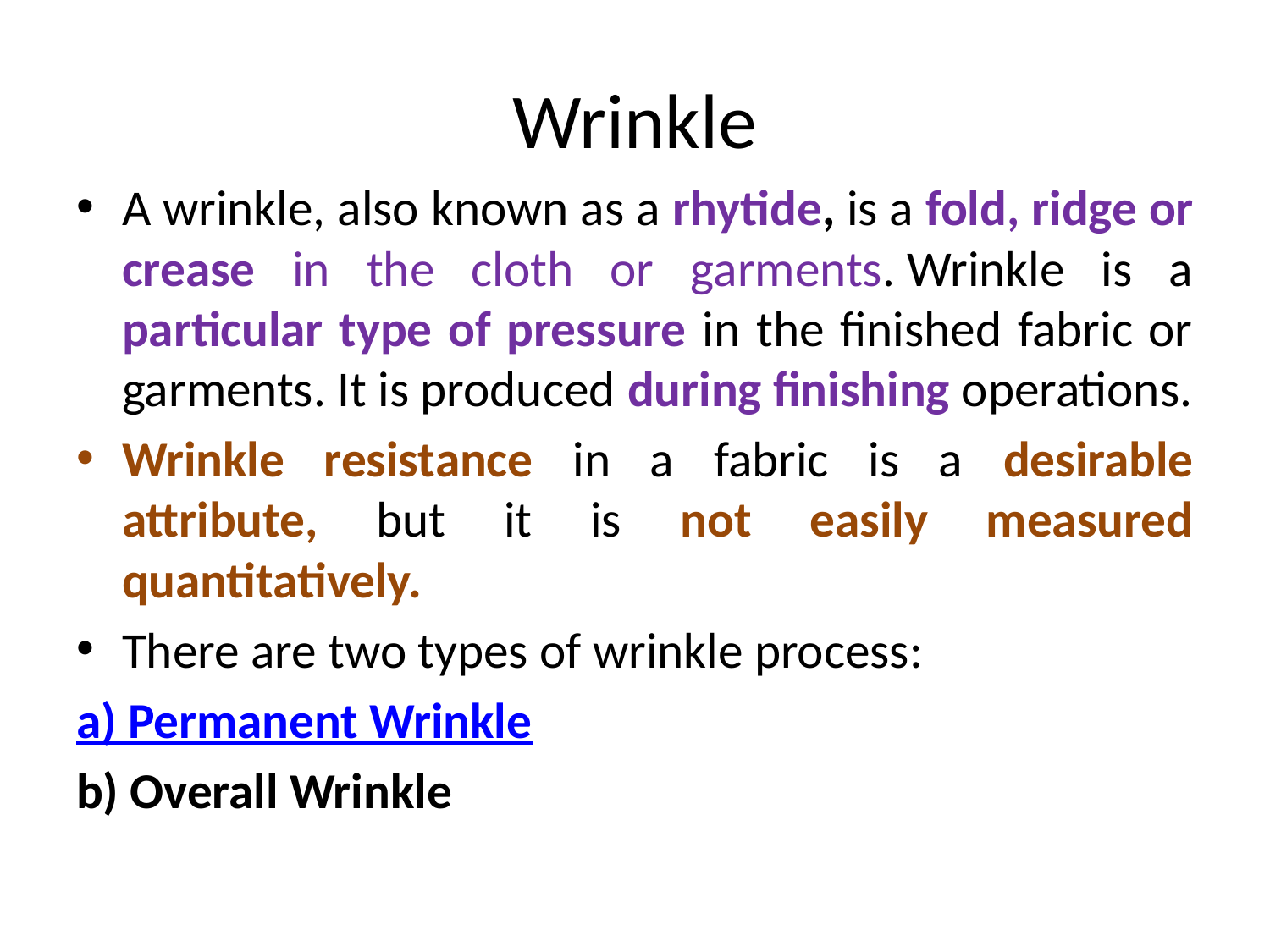

# Wrinkle
A wrinkle, also known as a rhytide, is a fold, ridge or crease in the cloth or garments. Wrinkle is a particular type of pressure in the finished fabric or garments. It is produced during finishing operations.
Wrinkle resistance in a fabric is a desirable attribute, but it is not easily measured quantitatively.
There are two types of wrinkle process:
a) Permanent Wrinkle
b) Overall Wrinkle